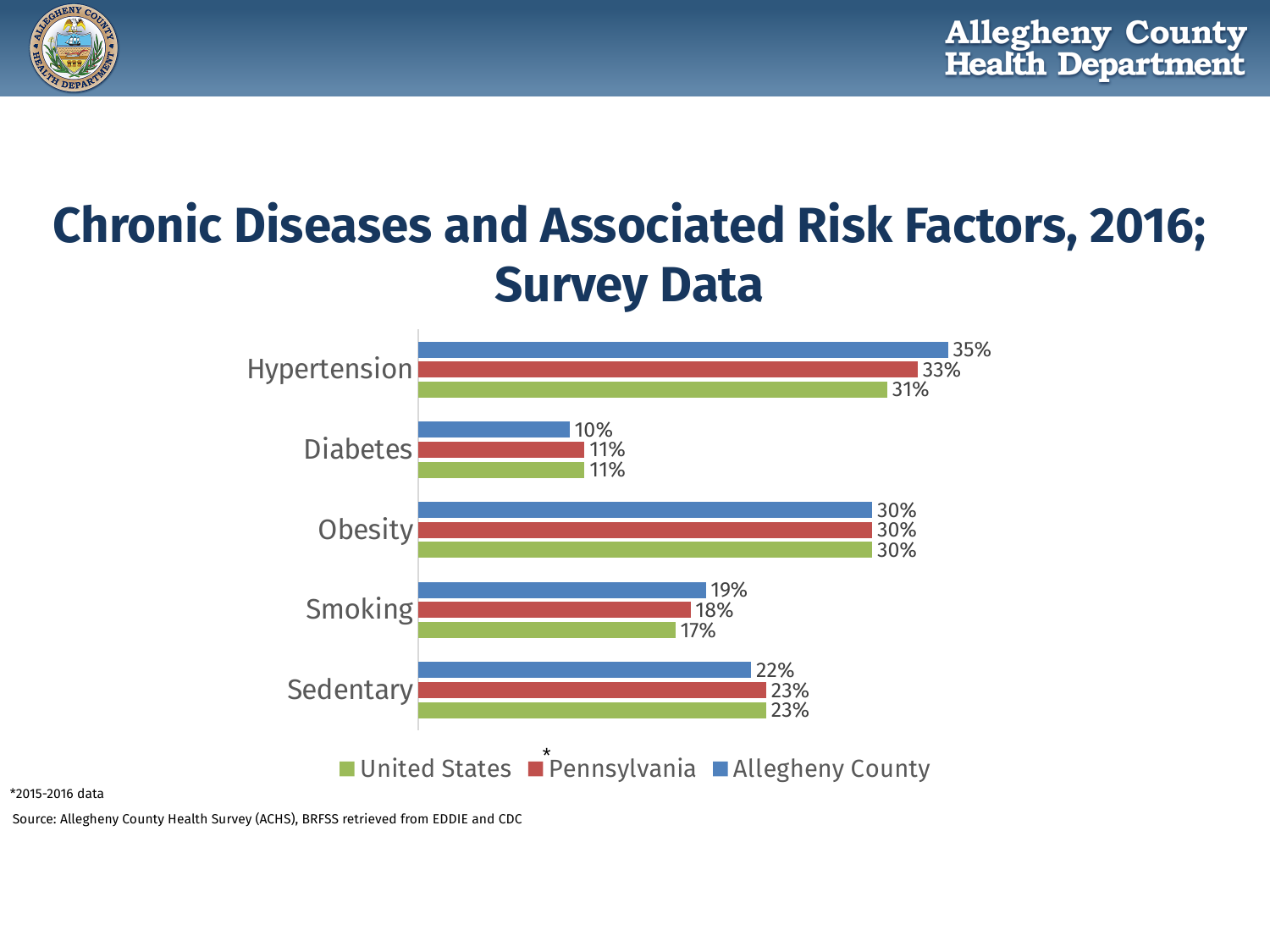

# Chronic Diseases and Associated Risk Factors, 2016; Survey Data

### Chart

| Category | Allegheny County | Pennsylvania | United States |
|---|---|---|---|
| Hypertension | 0.35 | 0.33 | 0.31 |
| Diabetes | 0.1 | 0.11 | 0.11 |
| Obesity | 0.3 | 0.3 | 0.3 |
| Smoking | 0.19 | 0.18 | 0.17 |
| Sedentary | 0.22 | 0.23 | 0.23 |
*
*2015-2016 data
Source: Allegheny County Health Survey (ACHS), BRFSS retrieved from EDDIE and CDC